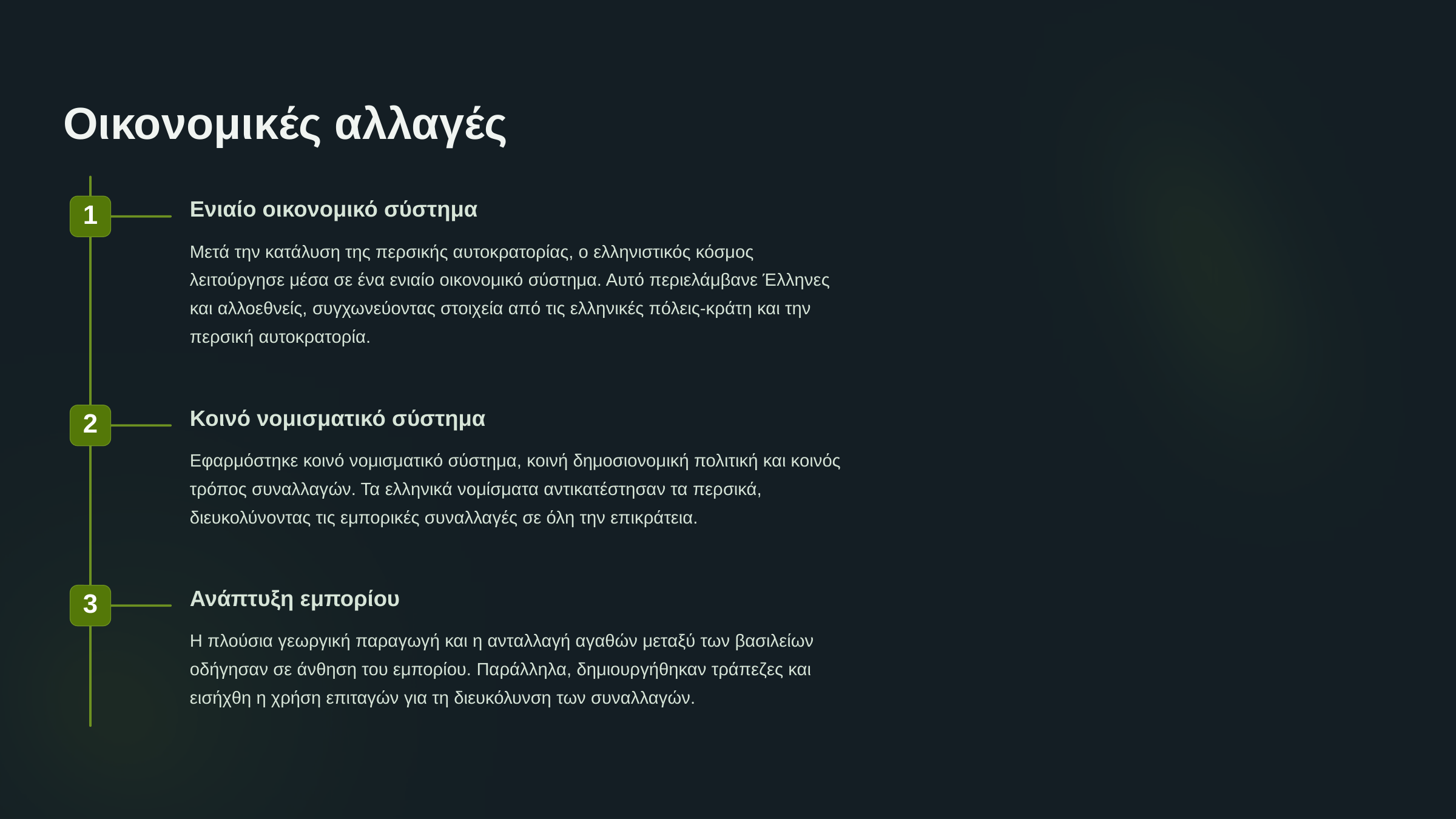

Οικονομικές αλλαγές

Ενιαίο οικονομικό σύστημα

1

Μετά την κατάλυση της περσικής αυτοκρατορίας, ο ελληνιστικός κόσμος λειτούργησε μέσα σε ένα ενιαίο οικονομικό σύστημα. Αυτό περιελάμβανε Έλληνες και αλλοεθνείς, συγχωνεύοντας στοιχεία από τις ελληνικές πόλεις-κράτη και την περσική αυτοκρατορία.
Κοινό νομισματικό σύστημα

2

Εφαρμόστηκε κοινό νομισματικό σύστημα, κοινή δημοσιονομική πολιτική και κοινός τρόπος συναλλαγών. Τα ελληνικά νομίσματα αντικατέστησαν τα περσικά, διευκολύνοντας τις εμπορικές συναλλαγές σε όλη την επικράτεια.
Ανάπτυξη εμπορίου

3

Η πλούσια γεωργική παραγωγή και η ανταλλαγή αγαθών μεταξύ των βασιλείων οδήγησαν σε άνθηση του εμπορίου. Παράλληλα, δημιουργήθηκαν τράπεζες και εισήχθη η χρήση επιταγών για τη διευκόλυνση των συναλλαγών.